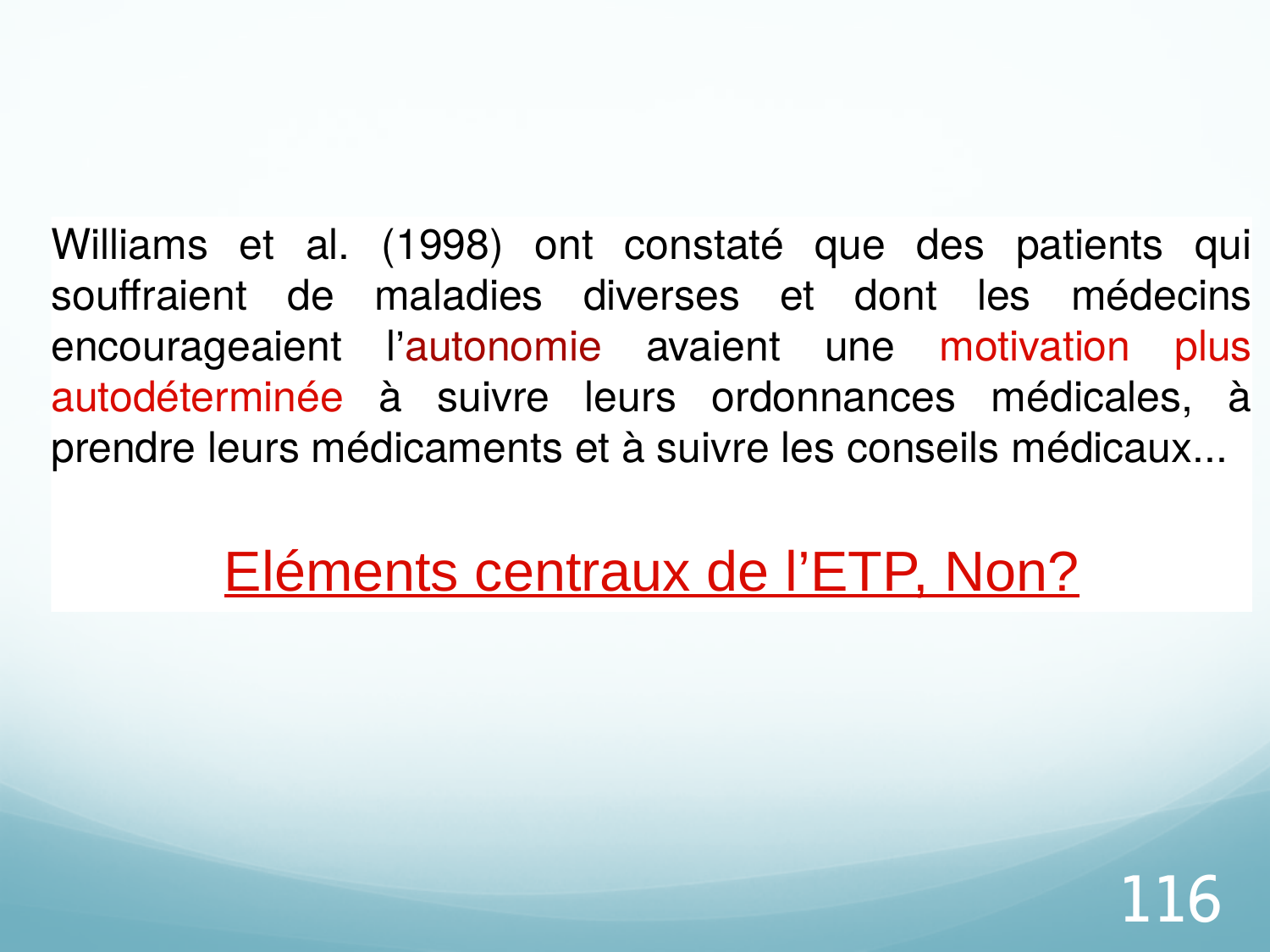

Williams et al. (1998) ont constaté que des patients qui souffraient de maladies diverses et dont les médecins encourageaient l’autonomie avaient une motivation plus autodéterminée à suivre leurs ordonnances médicales, à prendre leurs médicaments et à suivre les conseils médicaux...

Eléments centraux de l’ETP, Non?
116